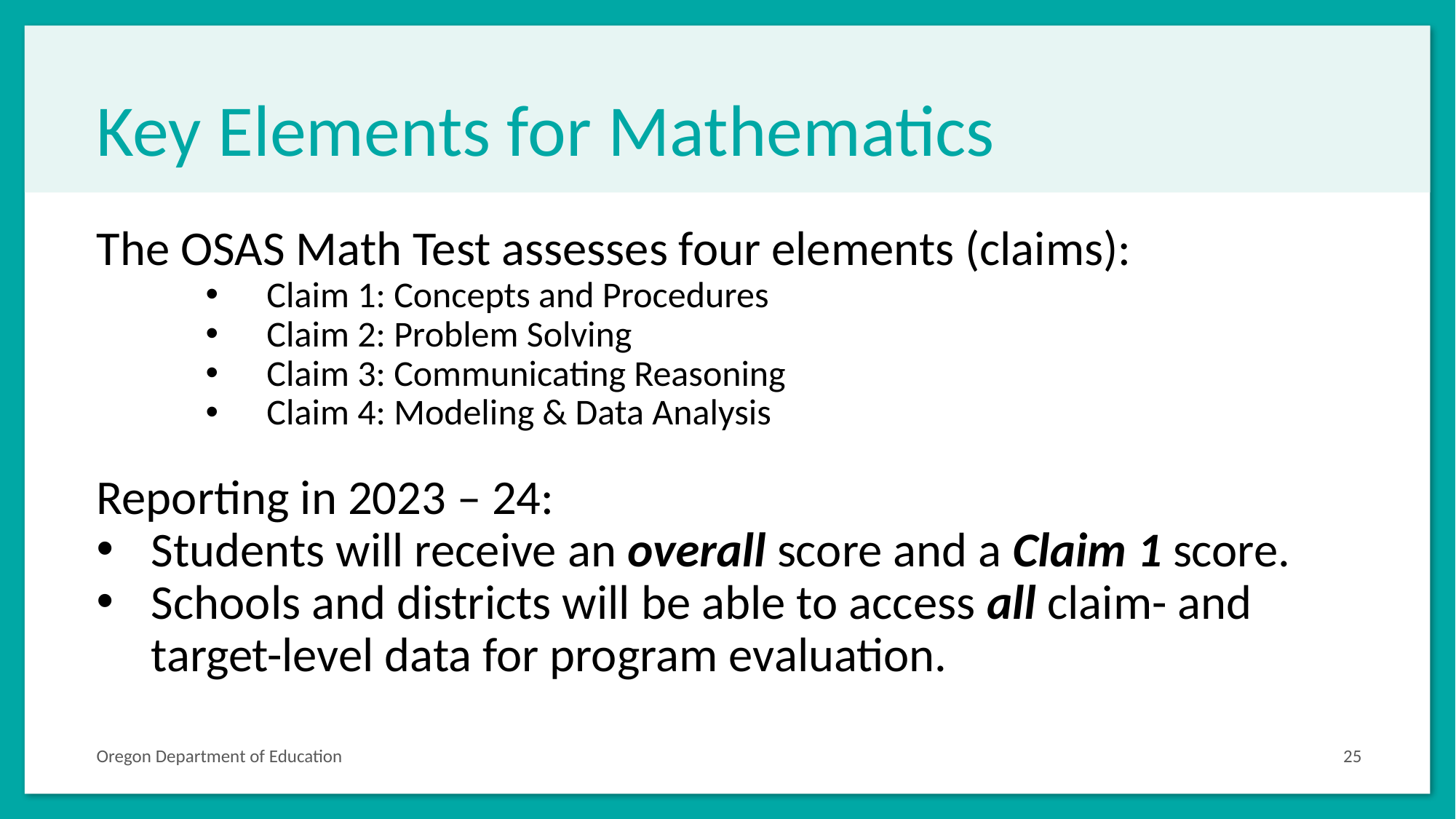

# Key Elements for Mathematics
The OSAS Math Test assesses four elements (claims):
Claim 1: Concepts and Procedures
Claim 2: Problem Solving
Claim 3: Communicating Reasoning
Claim 4: Modeling & Data Analysis

Reporting in 2023 – 24:
Students will receive an overall score and a Claim 1 score.
Schools and districts will be able to access all claim- and target-level data for program evaluation.
Oregon Department of Education
25